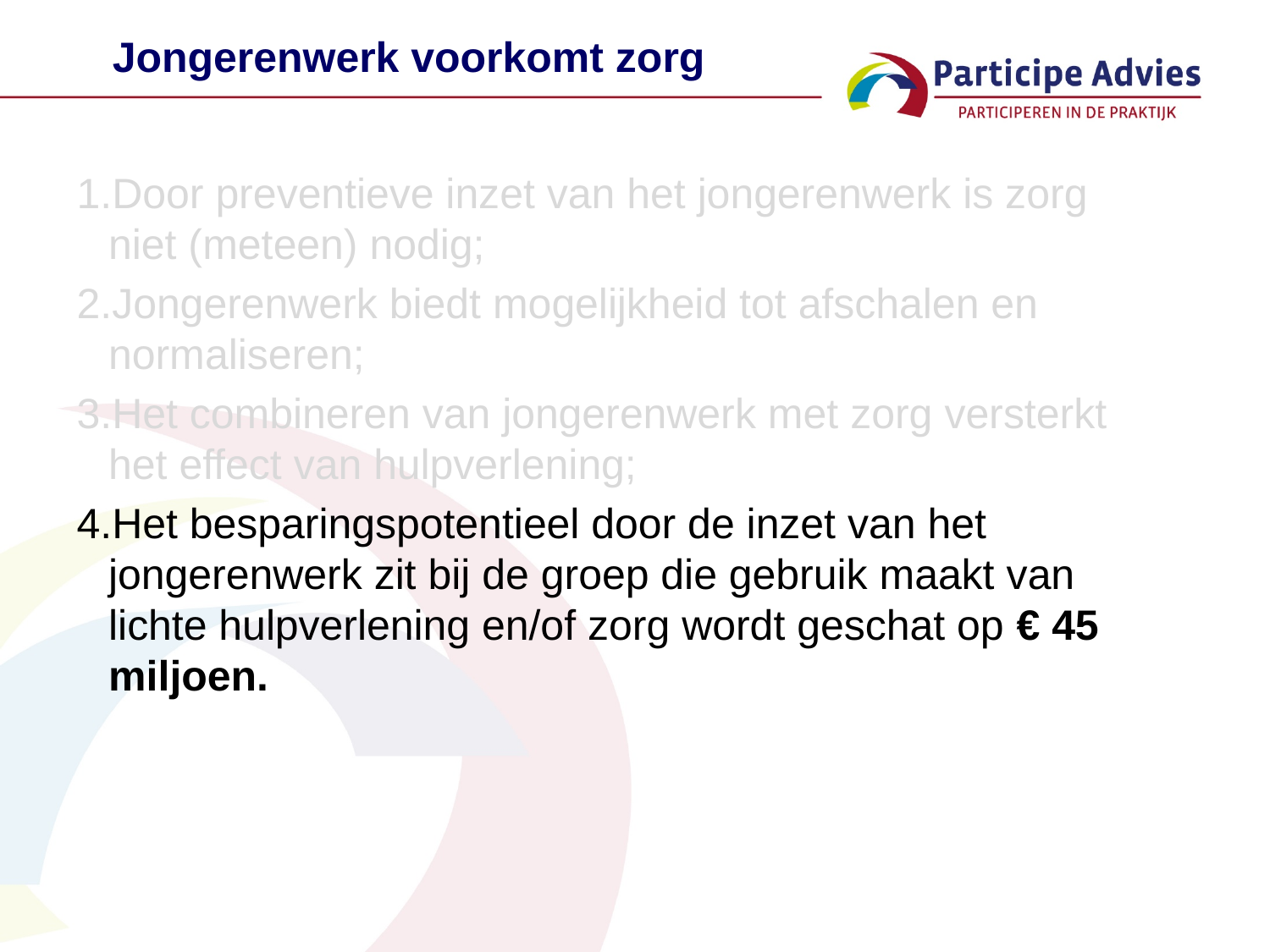

# Jongerenwerk voorkomt zorg
Door preventieve inzet van het jongerenwerk is zorg niet (meteen) nodig;
Jongerenwerk biedt mogelijkheid tot afschalen en normaliseren;
Het combineren van jongerenwerk met zorg versterkt het effect van hulpverlening;
Het besparingspotentieel door de inzet van het jongerenwerk zit bij de groep die gebruik maakt van lichte hulpverlening en/of zorg wordt geschat op € 45 miljoen.